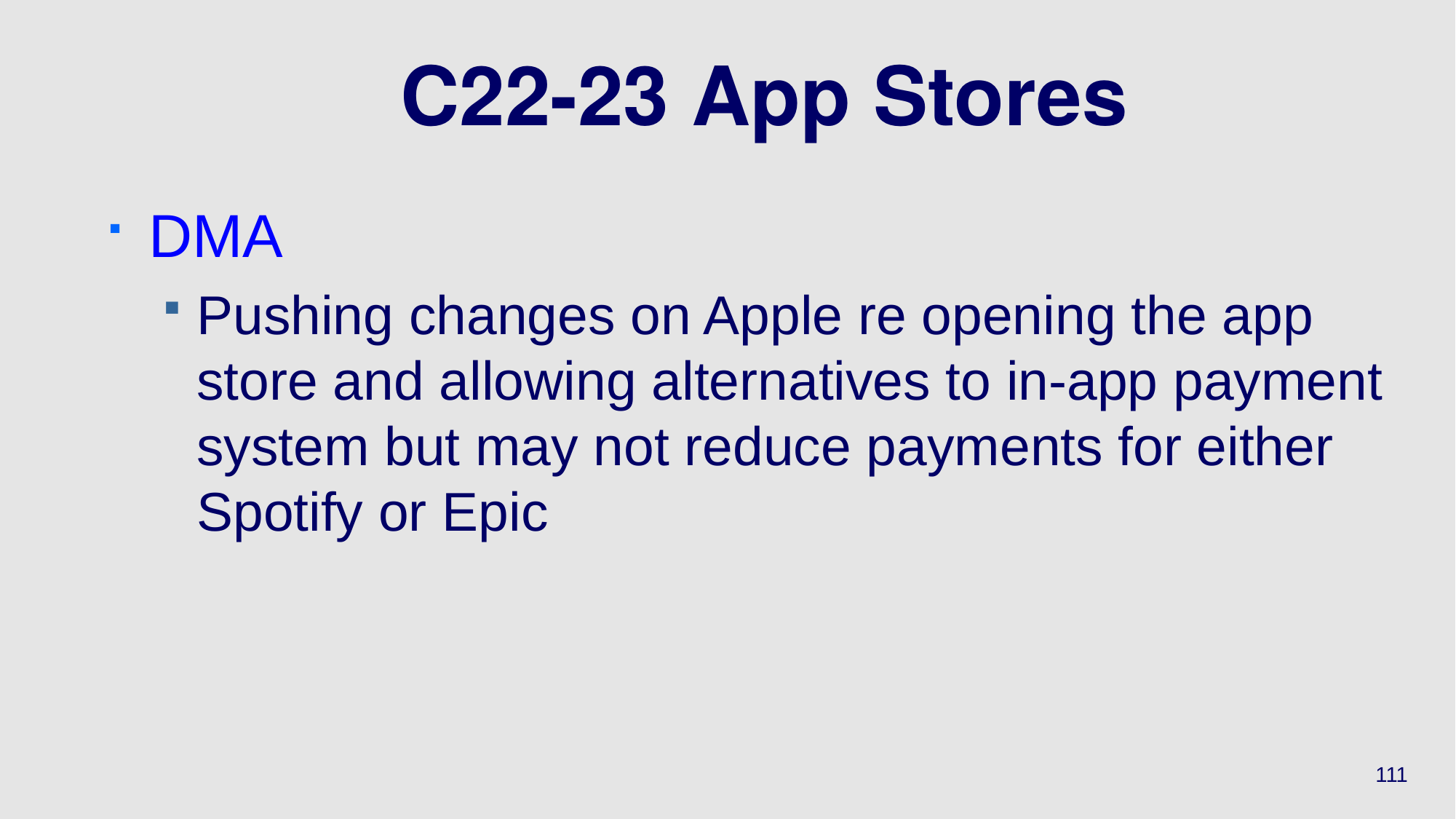

# C22-23 App Stores
DMA
Pushing changes on Apple re opening the app store and allowing alternatives to in-app payment system but may not reduce payments for either Spotify or Epic
111